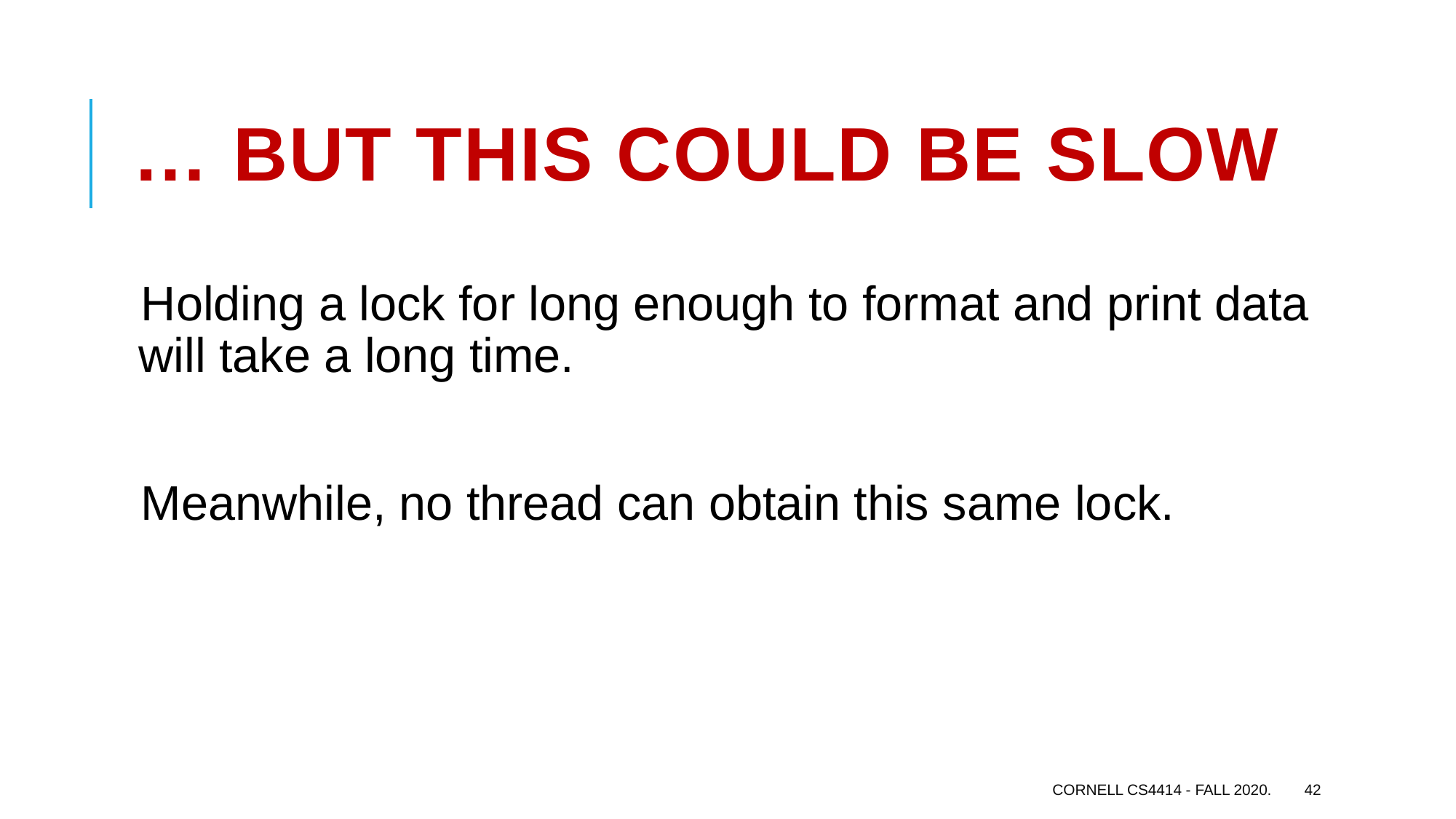

# … but this could be slow
Holding a lock for long enough to format and print data will take a long time.

Meanwhile, no thread can obtain this same lock.

Cornell CS4414 - Fall 2020.
42